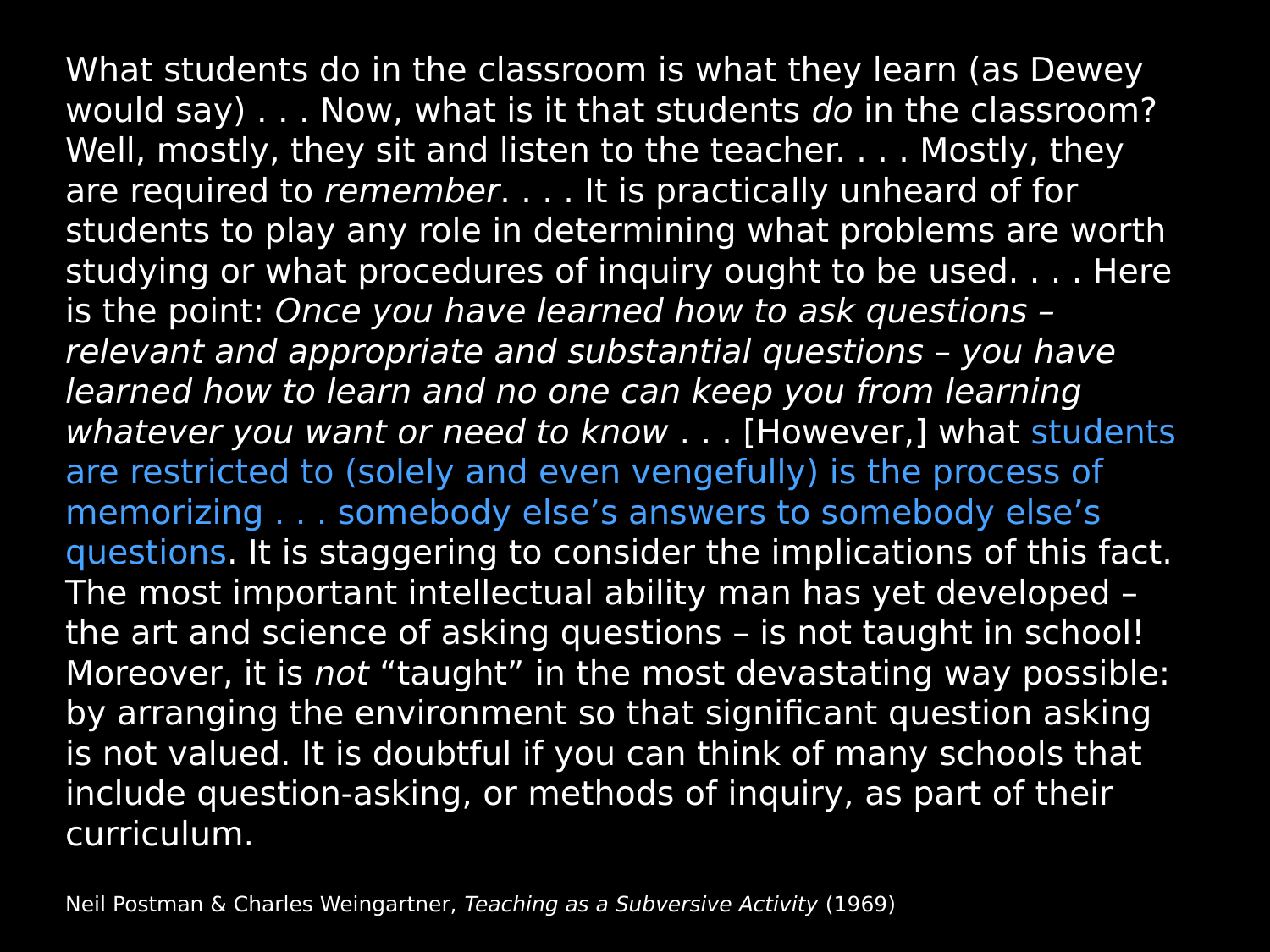

What students do in the classroom is what they learn (as Dewey would say) . . . Now, what is it that students do in the classroom? Well, mostly, they sit and listen to the teacher. . . . Mostly, they are required to remember. . . . It is practically unheard of for students to play any role in determining what problems are worth studying or what procedures of inquiry ought to be used. . . . Here is the point: Once you have learned how to ask questions – relevant and appropriate and substantial questions – you have learned how to learn and no one can keep you from learning whatever you want or need to know . . . [However,] what students are restricted to (solely and even vengefully) is the process of memorizing . . . somebody else’s answers to somebody else’s questions. It is staggering to consider the implications of this fact. The most important intellectual ability man has yet developed – the art and science of asking questions – is not taught in school! Moreover, it is not “taught” in the most devastating way possible: by arranging the environment so that significant question asking is not valued. It is doubtful if you can think of many schools that include question-asking, or methods of inquiry, as part of their curriculum.
Neil Postman & Charles Weingartner, Teaching as a Subversive Activity (1969)